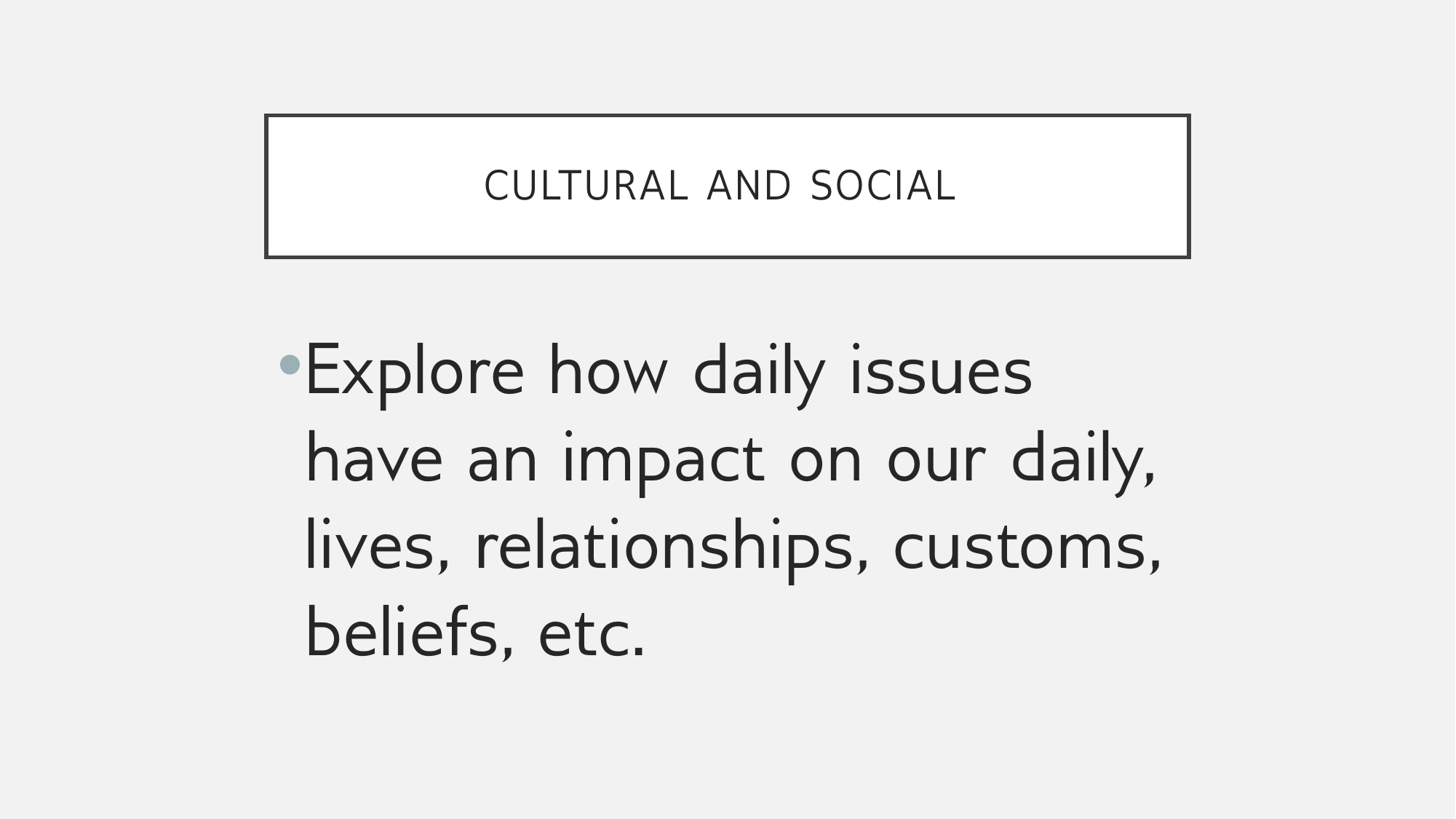

# Cultural and Social
Explore how daily issues have an impact on our daily, lives, relationships, customs, beliefs, etc.